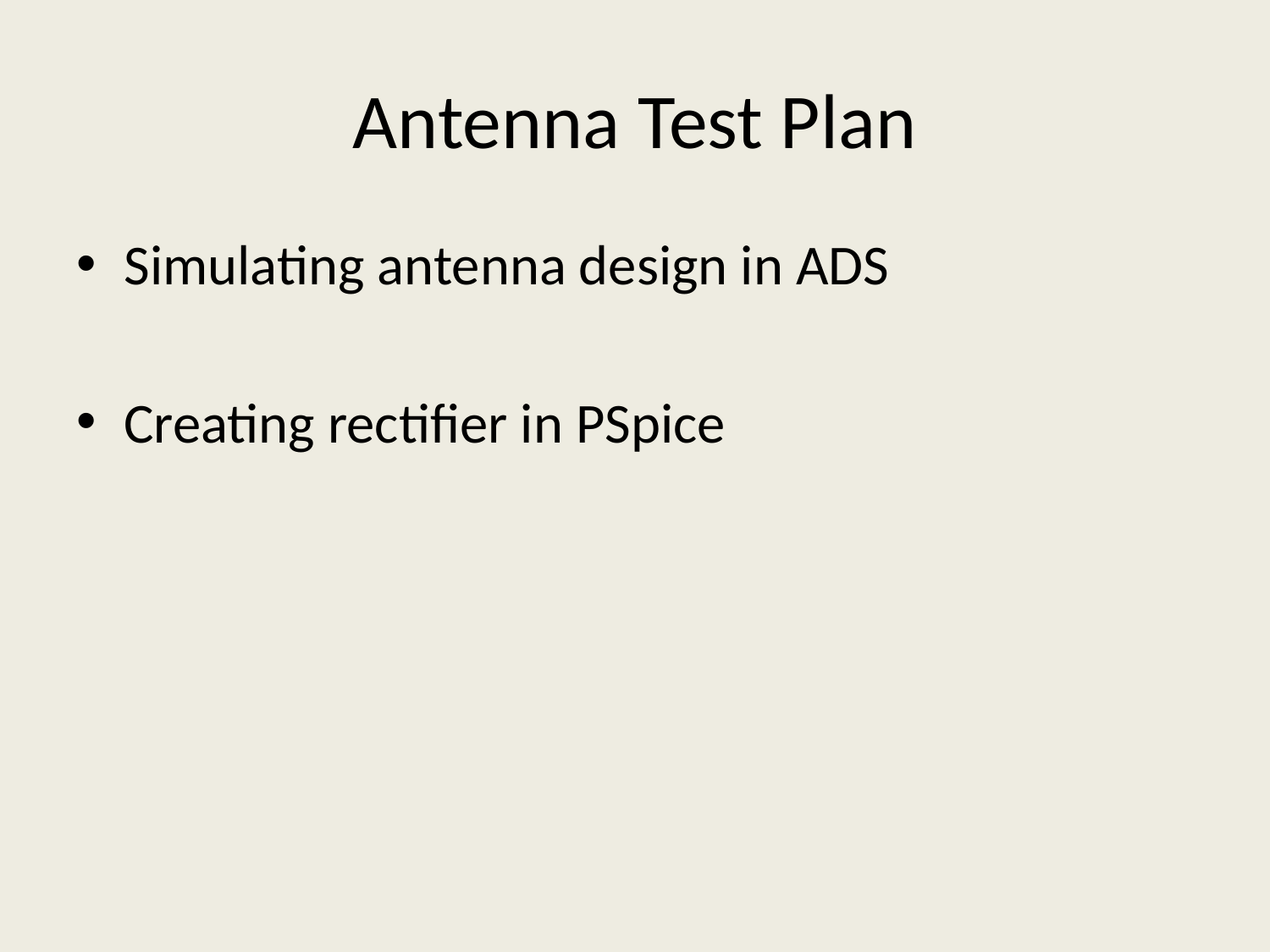

# Antenna Test Plan
Simulating antenna design in ADS

Creating rectifier in PSpice